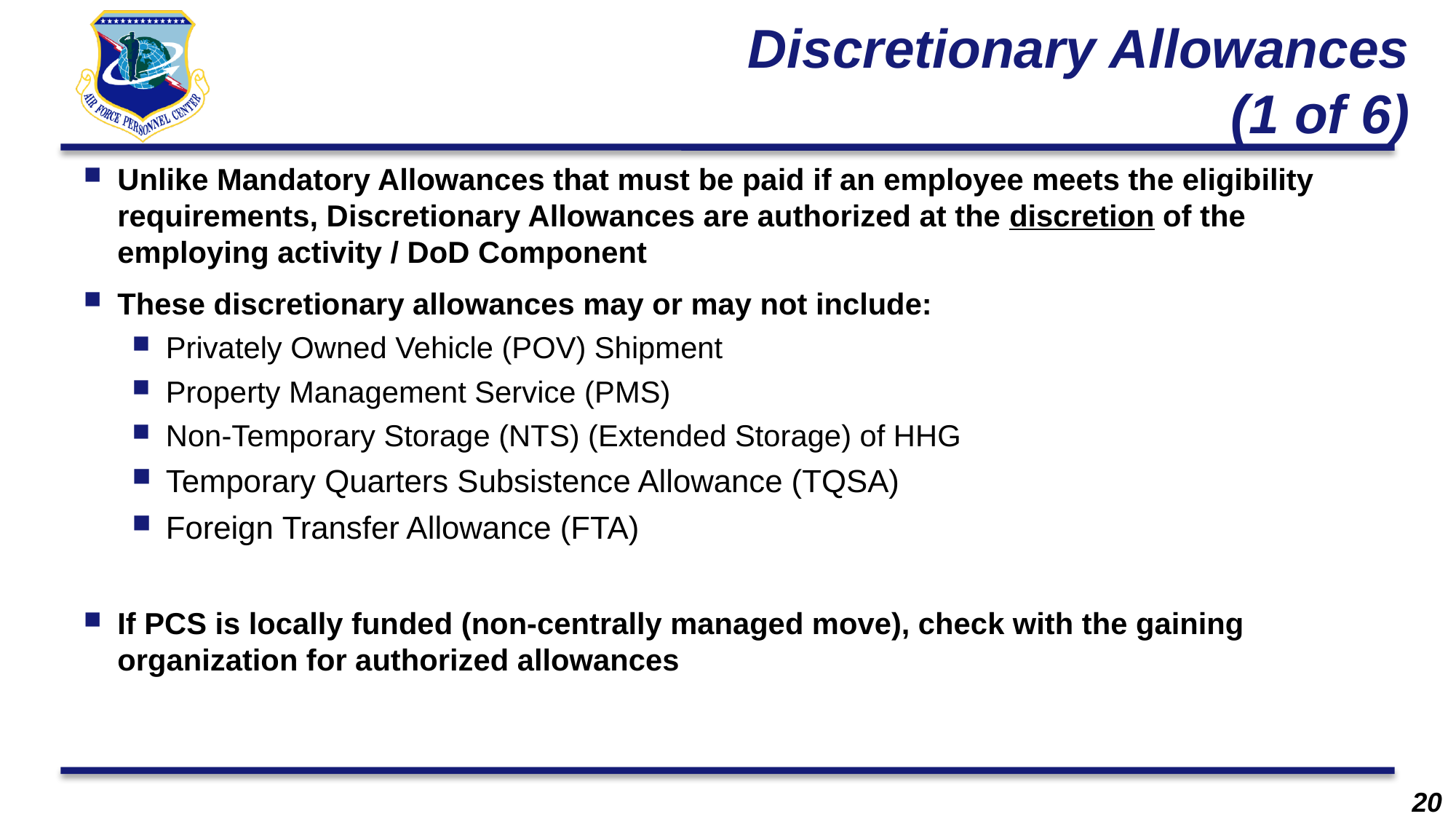

# Discretionary Allowances (1 of 6)
Unlike Mandatory Allowances that must be paid if an employee meets the eligibility requirements, Discretionary Allowances are authorized at the discretion of the employing activity / DoD Component
These discretionary allowances may or may not include:
Privately Owned Vehicle (POV) Shipment
Property Management Service (PMS)
Non-Temporary Storage (NTS) (Extended Storage) of HHG
Temporary Quarters Subsistence Allowance (TQSA)
Foreign Transfer Allowance (FTA)

If PCS is locally funded (non-centrally managed move), check with the gaining organization for authorized allowances

20